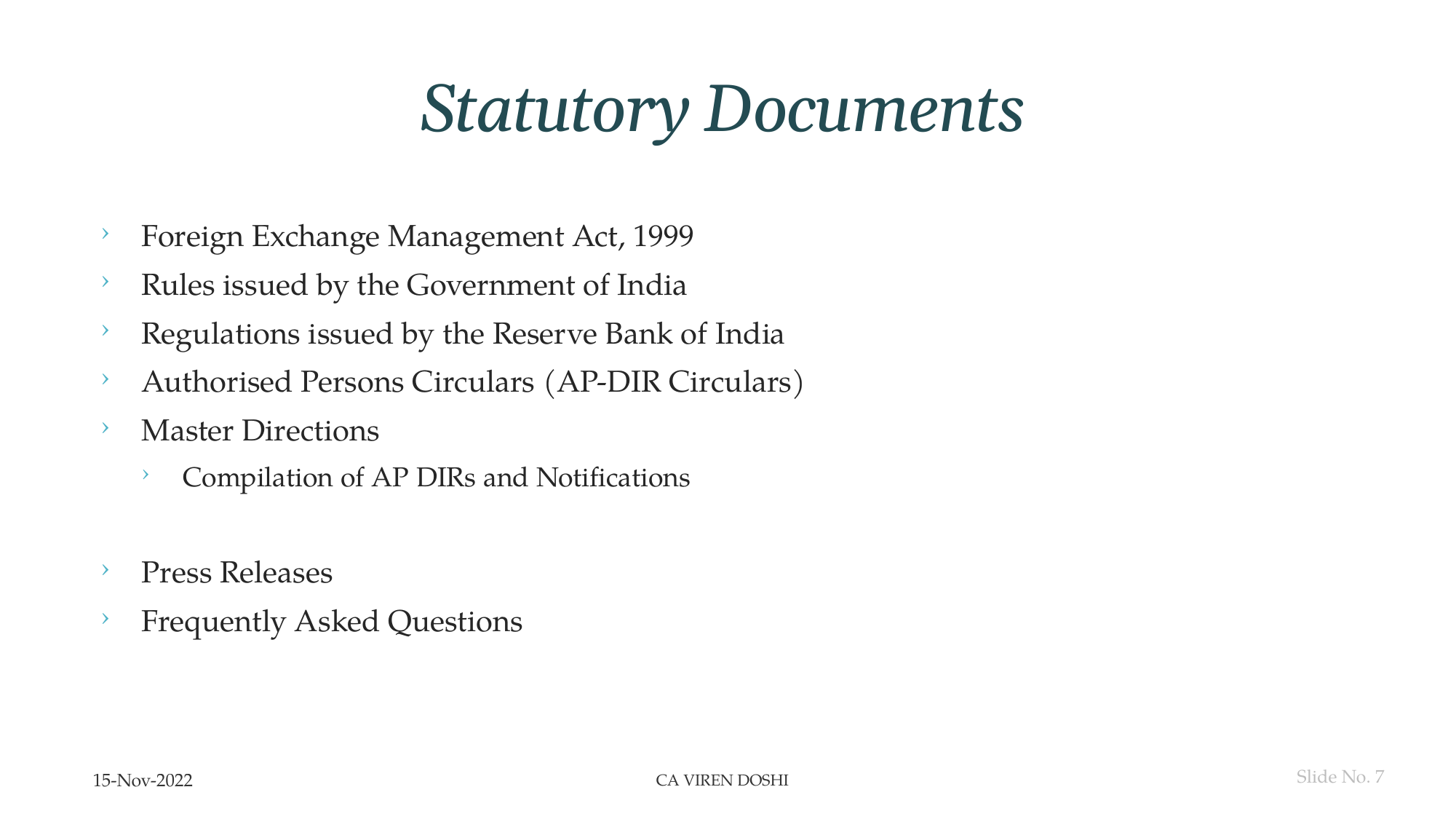

# Statutory Documents

Foreign Exchange Management Act, 1999
Rules issued by the Government of India
Regulations issued by the Reserve Bank of India
Authorised Persons Circulars (AP-DIR Circulars)
Master Directions
Compilation of AP DIRs and Notifications

Press Releases
Frequently Asked Questions

15-Nov-2022
CA Viren Doshi
Slide No. 7